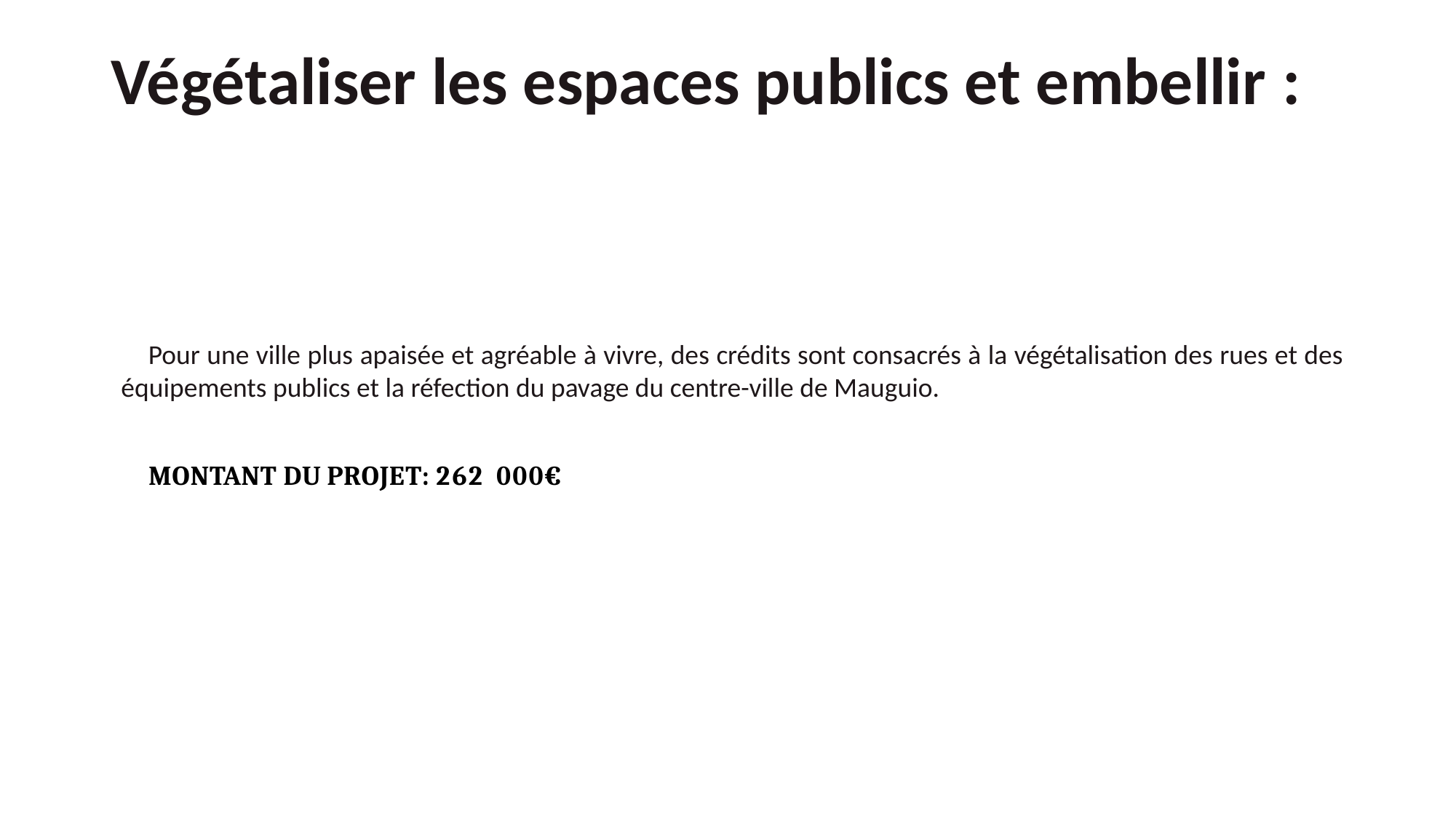

# Végétaliser les espaces publics et embellir :
Pour une ville plus apaisée et agréable à vivre, des crédits sont consacrés à la végétalisation des rues et des équipements publics et la réfection du pavage du centre-ville de Mauguio.

MONTANT DU PROJET: 262  000€